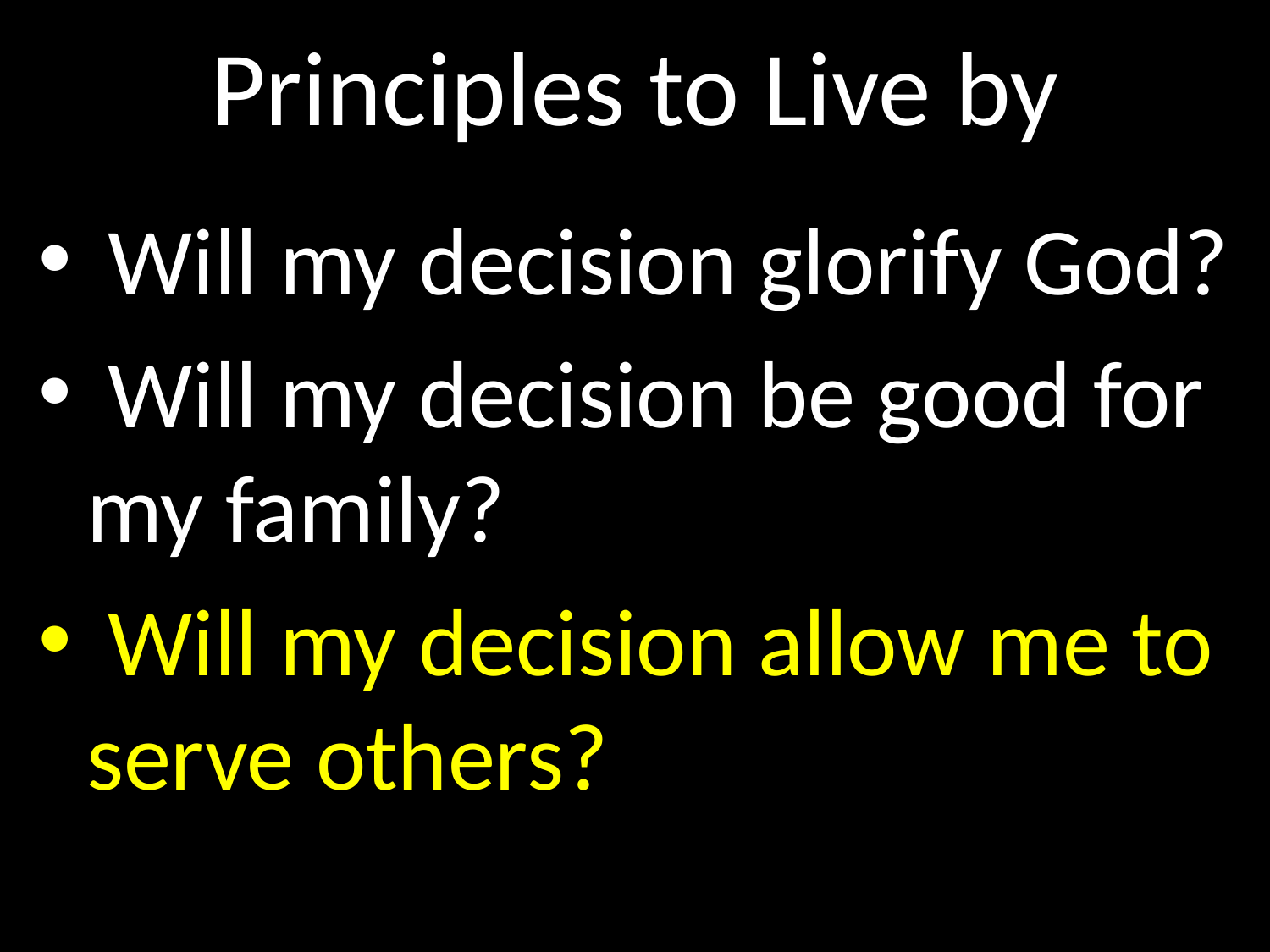

# Principles to Live by
GOD
 Will my decision glorify God?
 Will my decision be good for my family?
 Will my decision allow me to serve others?
GOD